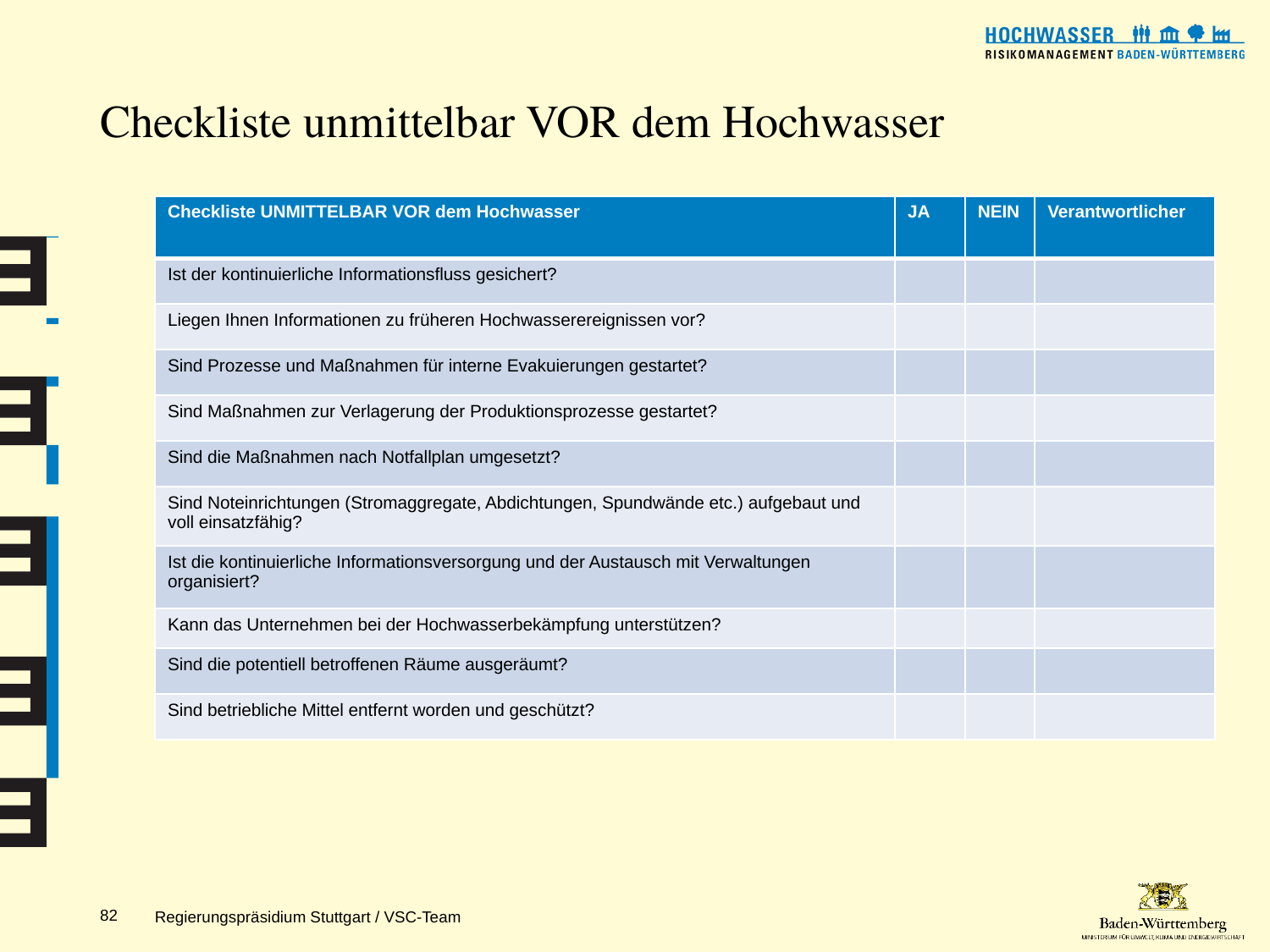

# Checkliste unmittelbar VOR dem Hochwasser
| Checkliste UNMITTELBAR VOR dem Hochwasser | JA | NEIN | Verantwortlicher |
| --- | --- | --- | --- |
| Ist der kontinuierliche Informationsfluss gesichert? |  |  |  |
| Liegen Ihnen Informationen zu früheren Hochwasserereignissen vor? |  |  |  |
| Sind Prozesse und Maßnahmen für interne Evakuierungen gestartet? |  |  |  |
| Sind Maßnahmen zur Verlagerung der Produktionsprozesse gestartet? |  |  |  |
| Sind die Maßnahmen nach Notfallplan umgesetzt? |  |  |  |
| Sind Noteinrichtungen (Stromaggregate, Abdichtungen, Spundwände etc.) aufgebaut und voll einsatzfähig? |  |  |  |
| Ist die kontinuierliche Informationsversorgung und der Austausch mit Verwaltungen organisiert? |  |  |  |
| Kann das Unternehmen bei der Hochwasserbekämpfung unterstützen? |  |  |  |
| Sind die potentiell betroffenen Räume ausgeräumt? |  |  |  |
| Sind betriebliche Mittel entfernt worden und geschützt? |  |  |  |
Regierungspräsidium Stuttgart / VSC-Team
82